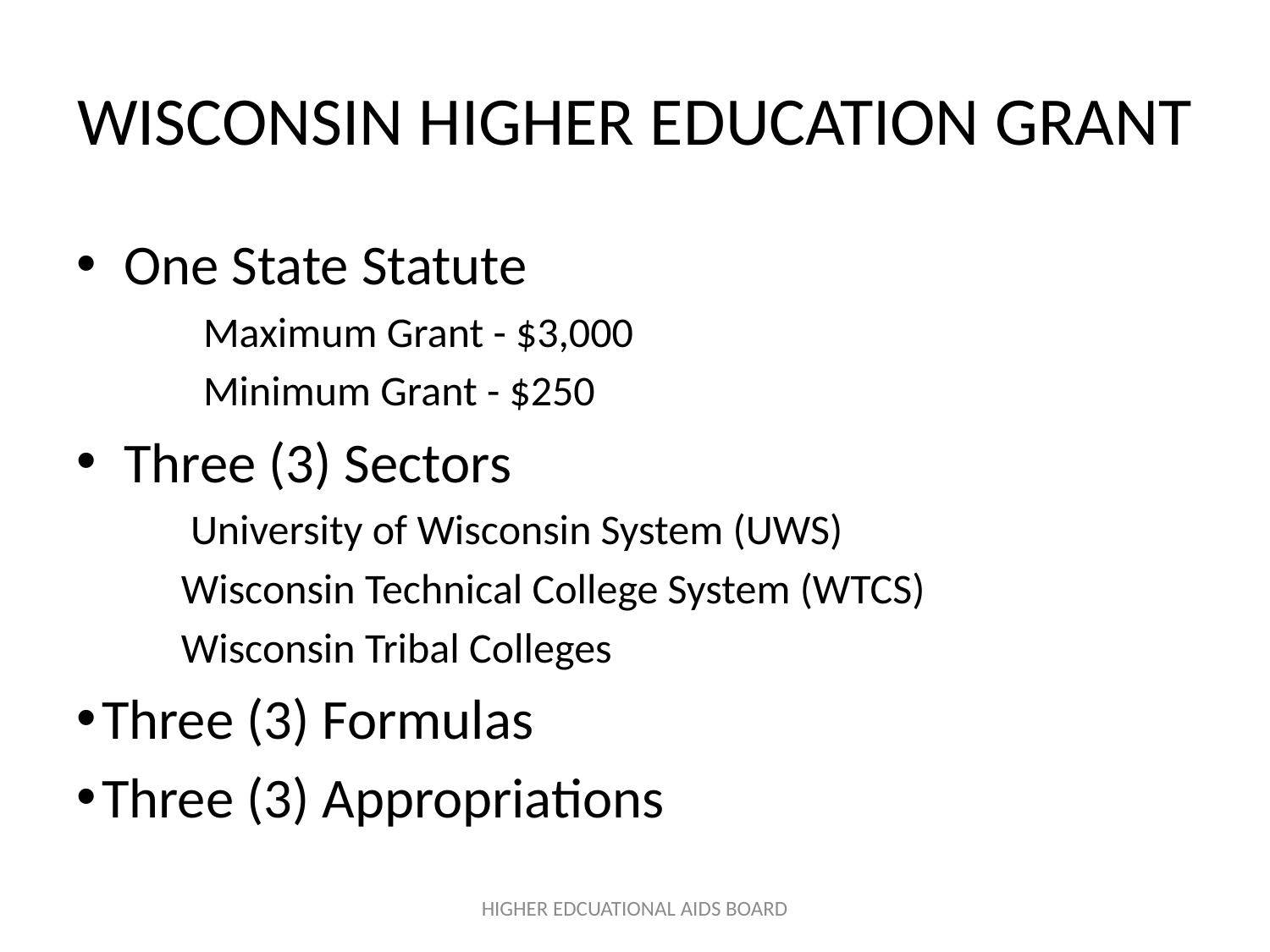

# WISCONSIN HIGHER EDUCATION GRANT
One State Statute
Maximum Grant - $3,000
Minimum Grant - $250
Three (3) Sectors
 University of Wisconsin System (UWS)
Wisconsin Technical College System (WTCS)
Wisconsin Tribal Colleges
Three (3) Formulas
Three (3) Appropriations

HIGHER EDCUATIONAL AIDS BOARD